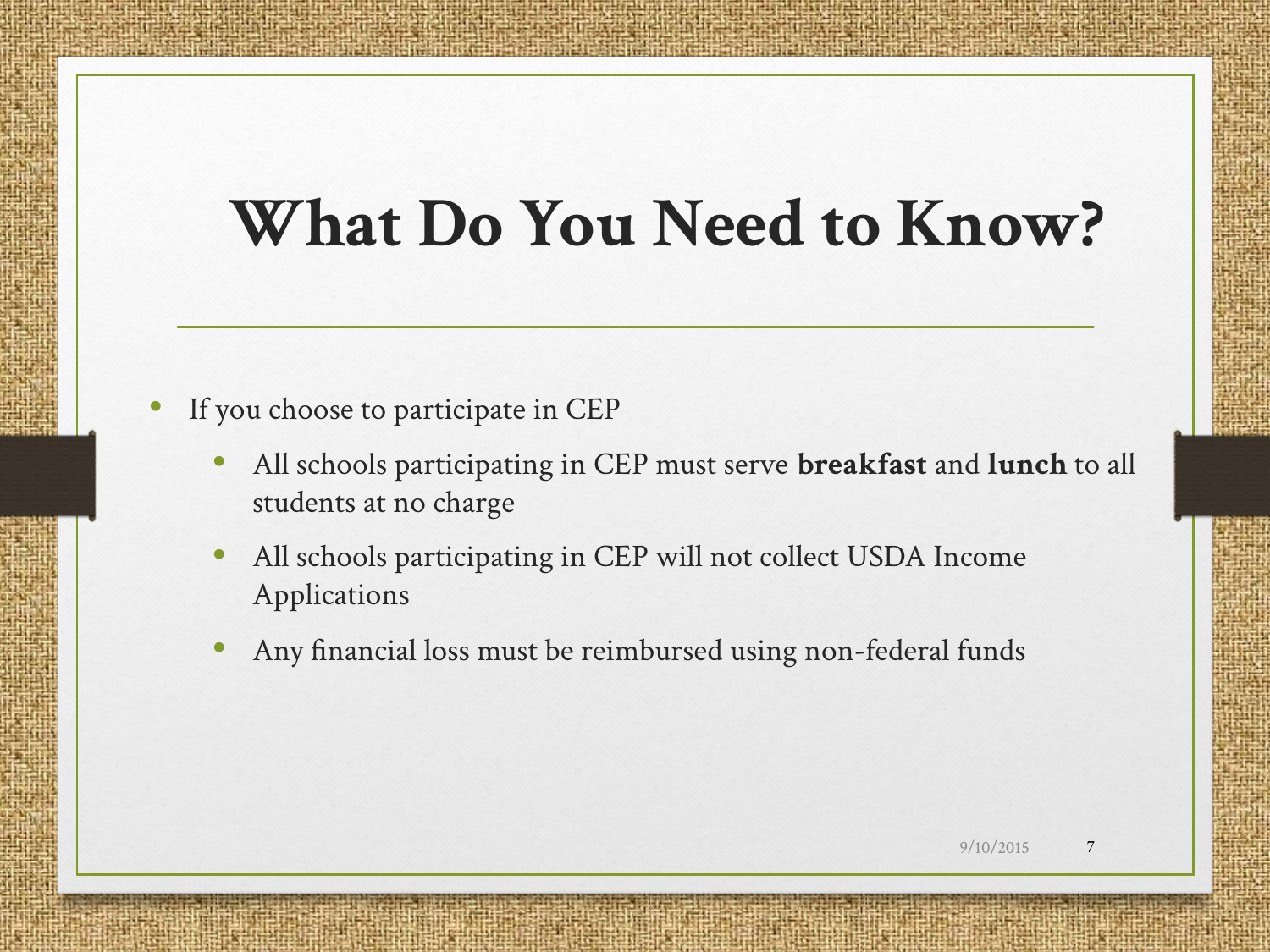

# What Do You Need to Know?
If you choose to participate in CEP
All schools participating in CEP must serve breakfast and lunch to all students at no charge
All schools participating in CEP will not collect USDA Income Applications
Any financial loss must be reimbursed using non-federal funds

9/10/2015
7